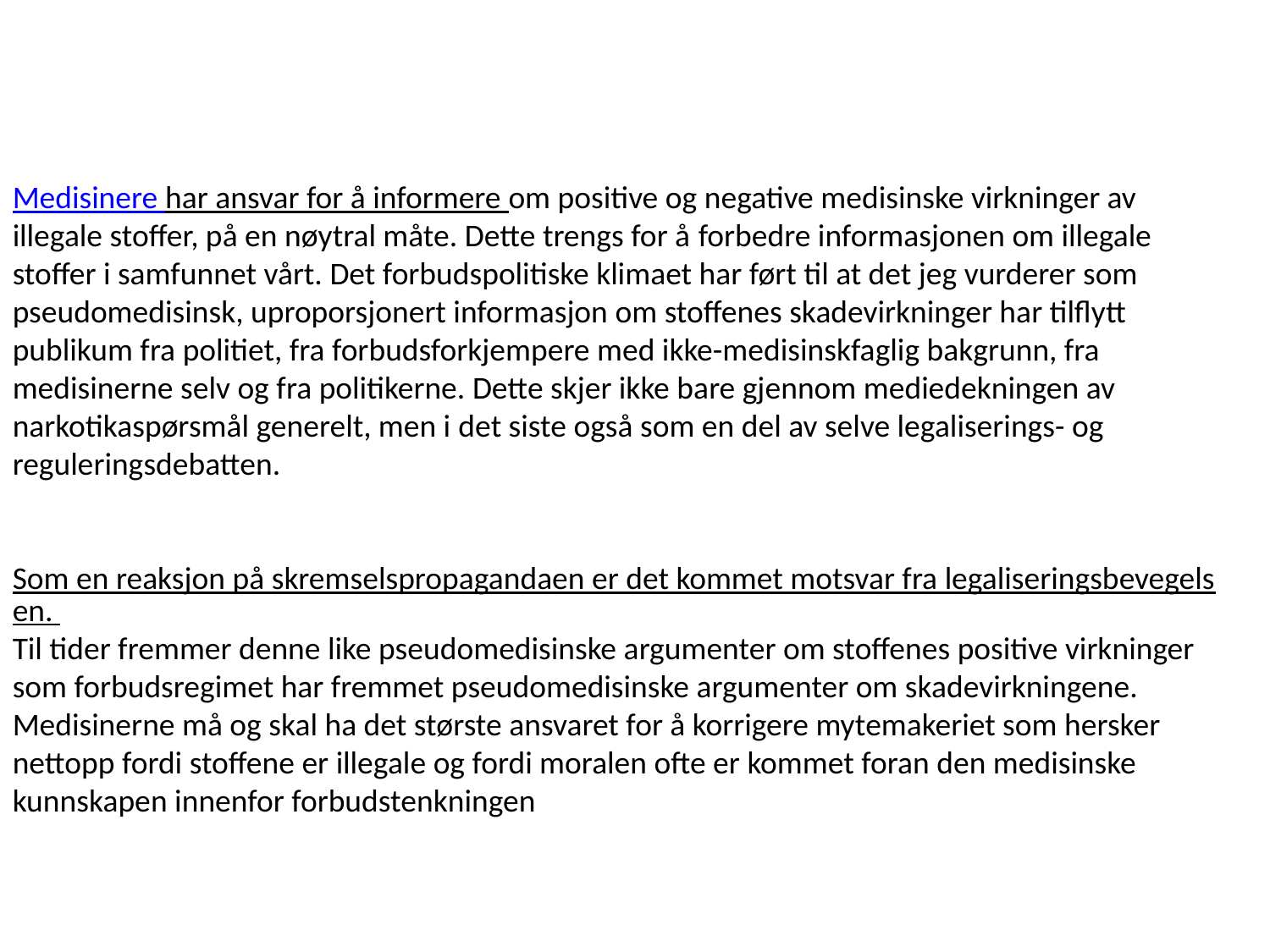

Medisinere har ansvar for å informere om positive og negative medisinske virkninger av illegale stoffer, på en nøytral måte. Dette trengs for å forbedre informasjonen om illegale stoffer i samfunnet vårt. Det forbudspolitiske klimaet har ført til at det jeg vurderer som pseudomedisinsk, uproporsjonert informasjon om stoffenes skadevirkninger har tilflytt publikum fra politiet, fra forbudsforkjempere med ikke-medisinskfaglig bakgrunn, fra medisinerne selv og fra politikerne. Dette skjer ikke bare gjennom mediedekningen av narkotikaspørsmål generelt, men i det siste også som en del av selve legaliserings- og reguleringsdebatten.

Som en reaksjon på skremselspropagandaen er det kommet motsvar fra legaliseringsbevegelsen. Til tider fremmer denne like pseudomedisinske argumenter om stoffenes positive virkninger som forbudsregimet har fremmet pseudomedisinske argumenter om skadevirkningene. Medisinerne må og skal ha det største ansvaret for å korrigere mytemakeriet som hersker nettopp fordi stoffene er illegale og fordi moralen ofte er kommet foran den medisinske kunnskapen innenfor forbudstenkningen